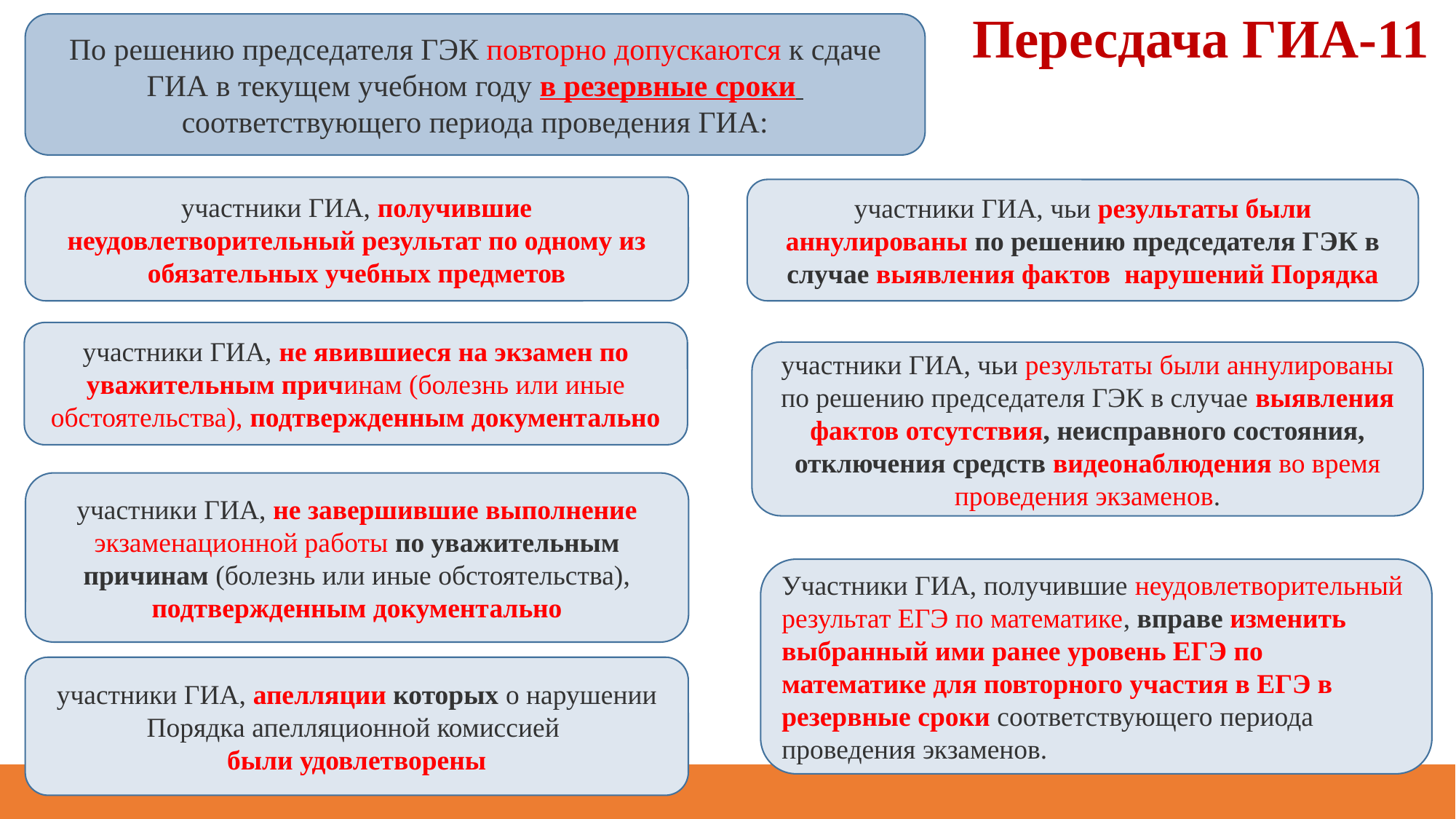

# Пересдача ГИА-11
По решению председателя ГЭК повторно допускаются к сдаче ГИА в текущем учебном году в резервные сроки
соответствующего периода проведения ГИА:
участники ГИА, получившие неудовлетворительный результат по одному из обязательных учебных предметов
участники ГИА, чьи результаты были аннулированы по решению председателя ГЭК в случае выявления фактов  нарушений Порядка
участники ГИА, не явившиеся на экзамен по уважительным причинам (болезнь или иные обстоятельства), подтвержденным документально
участники ГИА, чьи результаты были аннулированы по решению председателя ГЭК в случае выявления фактов отсутствия, неисправного состояния, отключения средств видеонаблюдения во время проведения экзаменов.
участники ГИА, не завершившие выполнение экзаменационной работы по уважительным причинам (болезнь или иные обстоятельства), подтвержденным документально
Участники ГИА, получившие неудовлетворительный результат ЕГЭ по математике, вправе изменить выбранный ими ранее уровень ЕГЭ по математике для повторного участия в ЕГЭ в резервные сроки соответствующего периода проведения экзаменов.
участники ГИА, апелляции которых о нарушении Порядка апелляционной комиссией
были удовлетворены